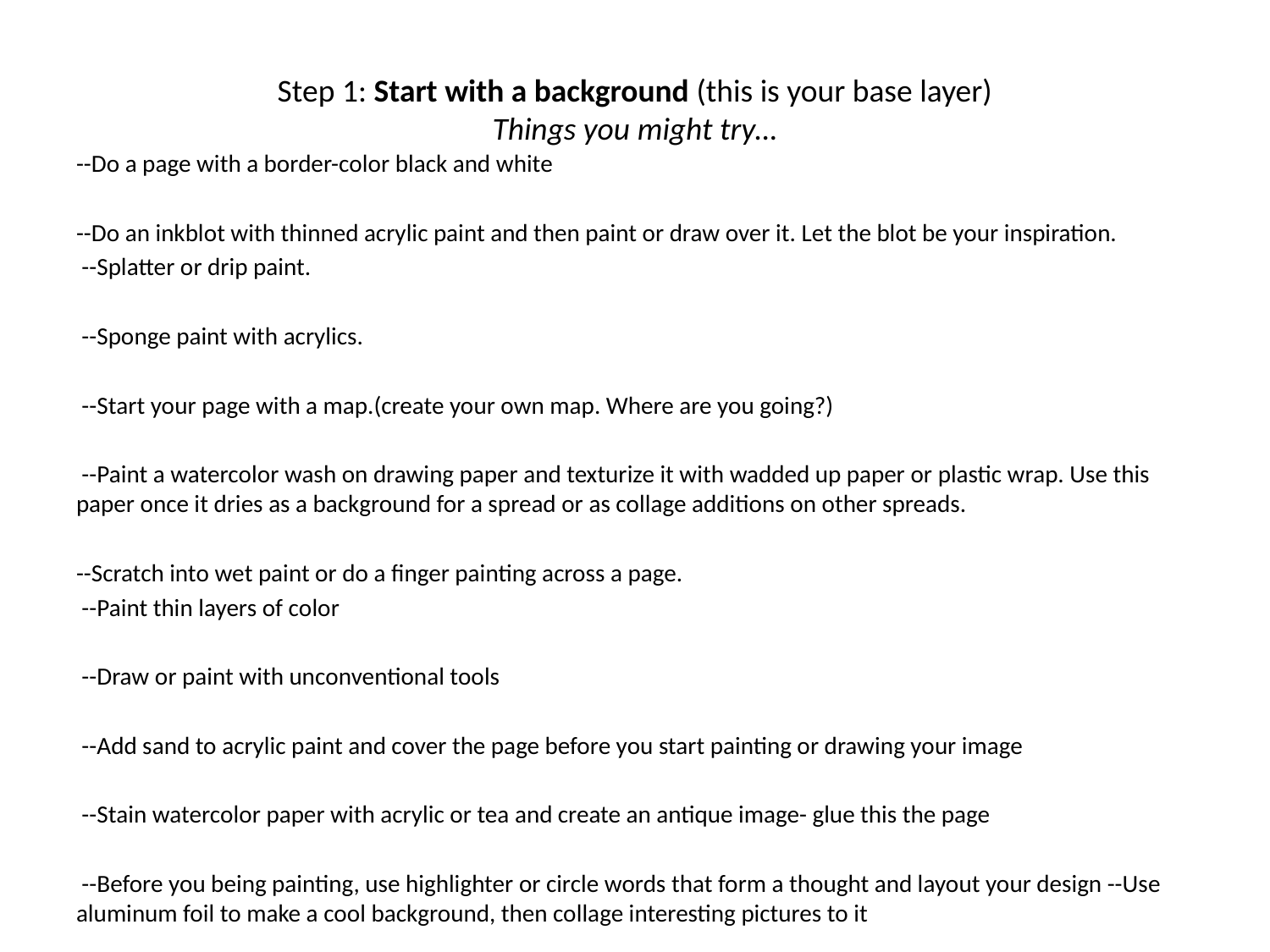

# Step 1: Start with a background (this is your base layer) Things you might try…

--Do a page with a border-color black and white

--Do an inkblot with thinned acrylic paint and then paint or draw over it. Let the blot be your inspiration.
 --Splatter or drip paint.

 --Sponge paint with acrylics.

 --Start your page with a map.(create your own map. Where are you going?)

 --Paint a watercolor wash on drawing paper and texturize it with wadded up paper or plastic wrap. Use this paper once it dries as a background for a spread or as collage additions on other spreads.

--Scratch into wet paint or do a finger painting across a page.
 --Paint thin layers of color

 --Draw or paint with unconventional tools

 --Add sand to acrylic paint and cover the page before you start painting or drawing your image

 --Stain watercolor paper with acrylic or tea and create an antique image- glue this the page

 --Before you being painting, use highlighter or circle words that form a thought and layout your design --Use aluminum foil to make a cool background, then collage interesting pictures to it